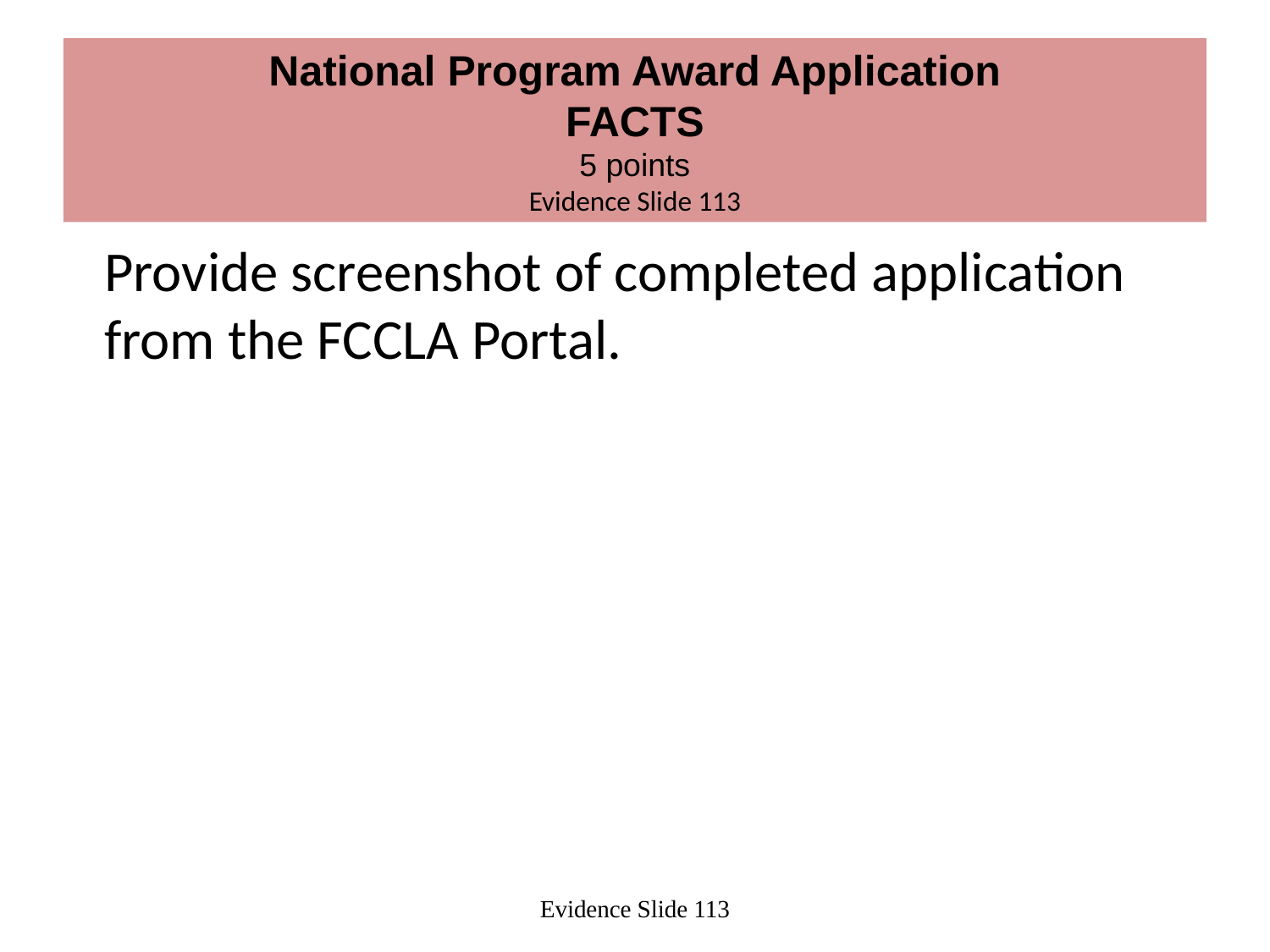

National Program Award Application
FACTS
5 points
Evidence Slide 113
#
Provide screenshot of completed application from the FCCLA Portal.

Evidence Slide 113